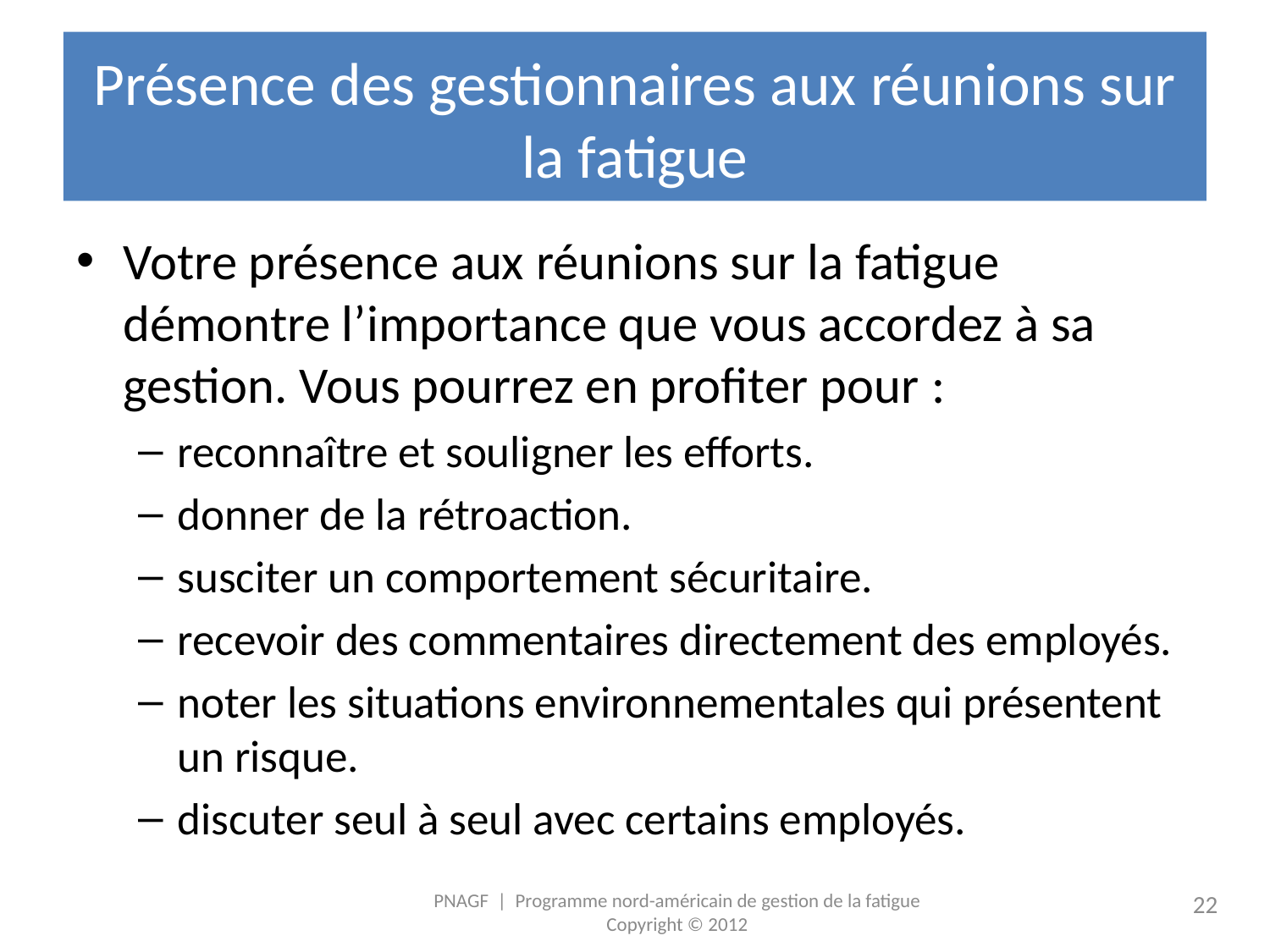

# Présence des gestionnaires aux réunions sur la fatigue
Votre présence aux réunions sur la fatigue démontre l’importance que vous accordez à sa gestion. Vous pourrez en profiter pour :
reconnaître et souligner les efforts.
donner de la rétroaction.
susciter un comportement sécuritaire.
recevoir des commentaires directement des employés.
noter les situations environnementales qui présentent un risque.
discuter seul à seul avec certains employés.